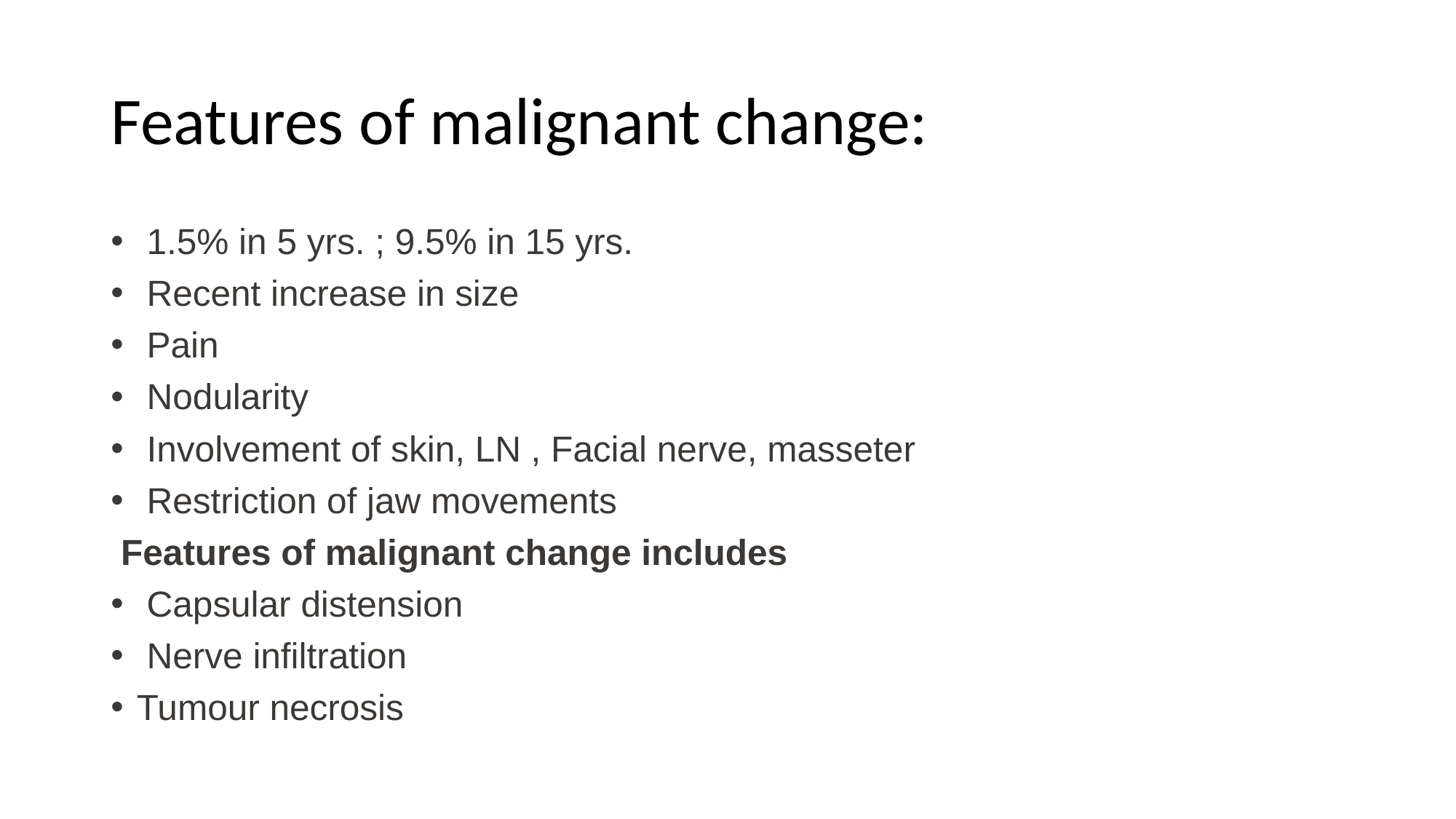

# Features of malignant change:
 1.5% in 5 yrs. ; 9.5% in 15 yrs.
 Recent increase in size
 Pain
 Nodularity
 Involvement of skin, LN , Facial nerve, masseter
 Restriction of jaw movements
 Features of malignant change includes
 Capsular distension
 Nerve infiltration
Tumour necrosis